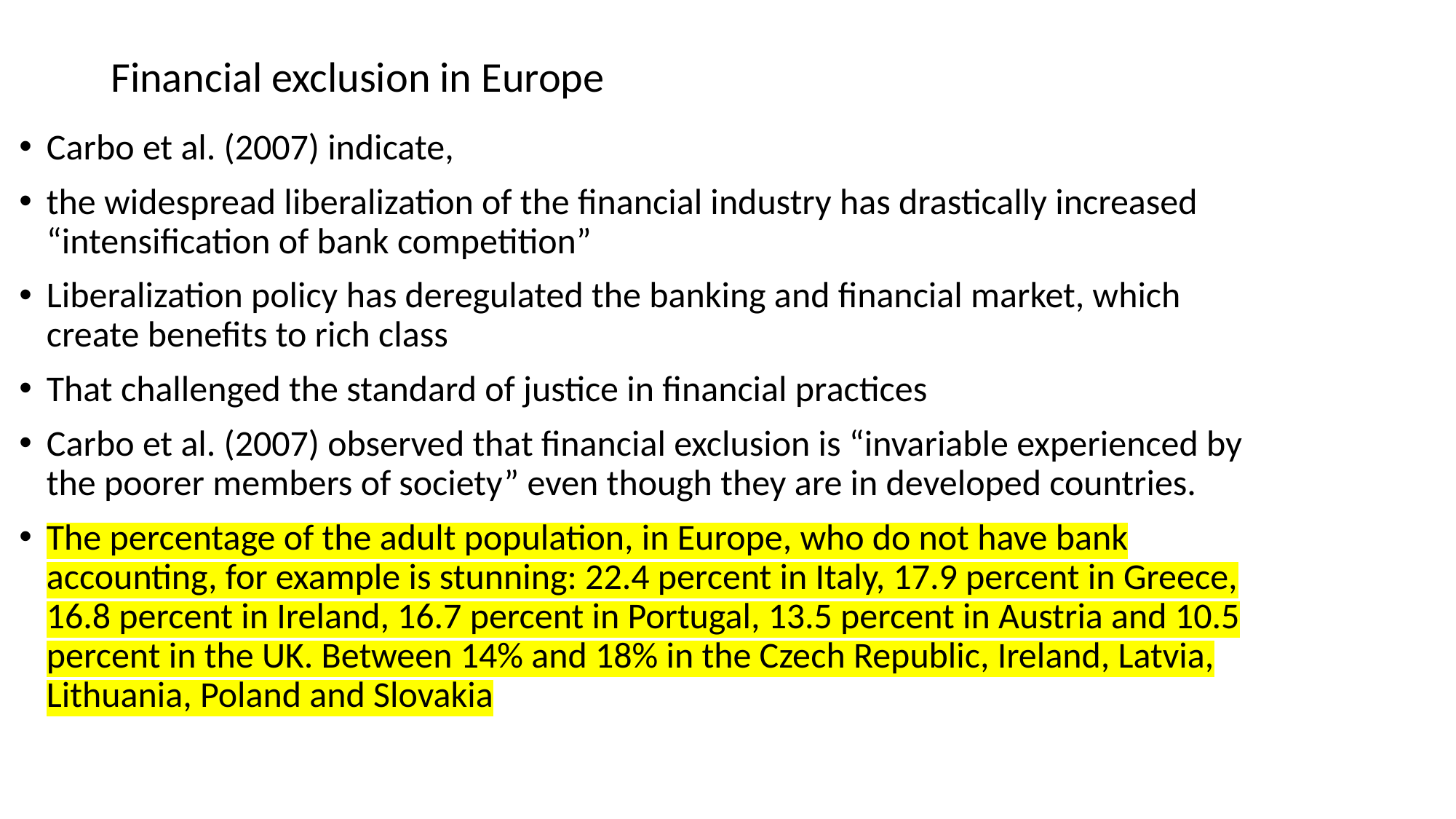

# Financial exclusion in Europe
Carbo et al. (2007) indicate,
the widespread liberalization of the financial industry has drastically increased  “intensification of bank competition”
Liberalization policy has deregulated the banking and financial market, which create benefits to rich class
That challenged the standard of justice in financial practices
Carbo et al. (2007) observed that financial exclusion is “invariable experienced by the poorer members of society” even though they are in developed countries.
The percentage of the adult population, in Europe, who do not have bank accounting, for example is stunning: 22.4 percent in Italy, 17.9 percent in Greece, 16.8 percent in Ireland, 16.7 percent in Portugal, 13.5 percent in Austria and 10.5 percent in the UK. Between 14% and 18% in the Czech Republic, Ireland, Latvia, Lithuania, Poland and Slovakia